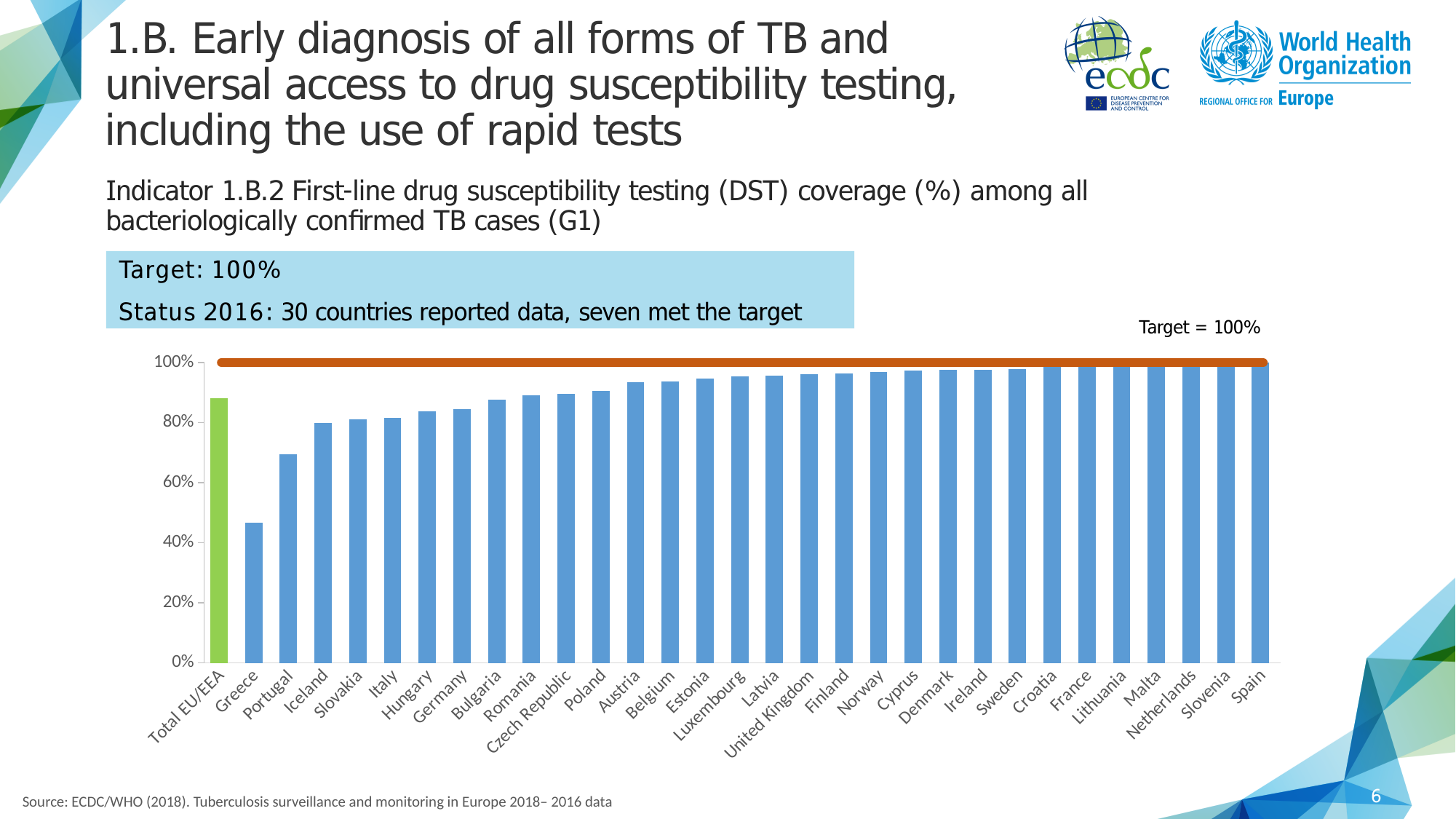

# 1.B. Early diagnosis of all forms of TB and universal access to drug susceptibility testing, including the use of rapid tests
Indicator 1.B.2 First-line drug susceptibility testing (DST) coverage (%) among all bacteriologically confirmed TB cases (G1)

Target: 100%
Status 2016: 30 countries reported data, seven met the target
Target = 100%

### Chart

| Category | First-line DST coverage | Target  |
|---|---|---|
| Total EU/EEA | 0.8814666147440314 | 1.0 |
| Greece | 0.467479674796748 | 1.0 |
| Portugal | 0.6943589743589743 | 1.0 |
| Iceland | 0.8 | 1.0 |
| Slovakia | 0.8102189781021898 | 1.0 |
| Italy | 0.816 | 1.0 |
| Hungary | 0.8383838383838383 | 1.0 |
| Germany | 0.8451870894030278 | 1.0 |
| Bulgaria | 0.8753351206434316 | 1.0 |
| Romania | 0.8903708523096943 | 1.0 |
| Czech Republic | 0.8967391304347827 | 1.0 |
| Poland | 0.9045734388742304 | 1.0 |
| Austria | 0.935 | 1.0 |
| Belgium | 0.9372937293729373 | 1.0 |
| Estonia | 0.9477124183006537 | 1.0 |
| Luxembourg | 0.9545454545454546 | 1.0 |
| Latvia | 0.9570093457943925 | 1.0 |
| United Kingdom | 0.9623233908948194 | 1.0 |
| Finland | 0.9640287769784173 | 1.0 |
| Norway | 0.9691358024691358 | 1.0 |
| Cyprus | 0.9743589743589743 | 1.0 |
| Denmark | 0.9759615384615384 | 1.0 |
| Ireland | 0.9766081871345029 | 1.0 |
| Sweden | 0.9789227166276346 | 1.0 |
| Croatia | 1.0 | 1.0 |
| France | 1.0 | 1.0 |
| Lithuania | 1.0 | 1.0 |
| Malta | 1.0 | 1.0 |
| Netherlands | 1.0 | 1.0 |
| Slovenia | 1.0 | 1.0 |
| Spain | 1.0 | 1.0 |
6
Source: ECDC/WHO (2018). Tuberculosis surveillance and monitoring in Europe 2018– 2016 data